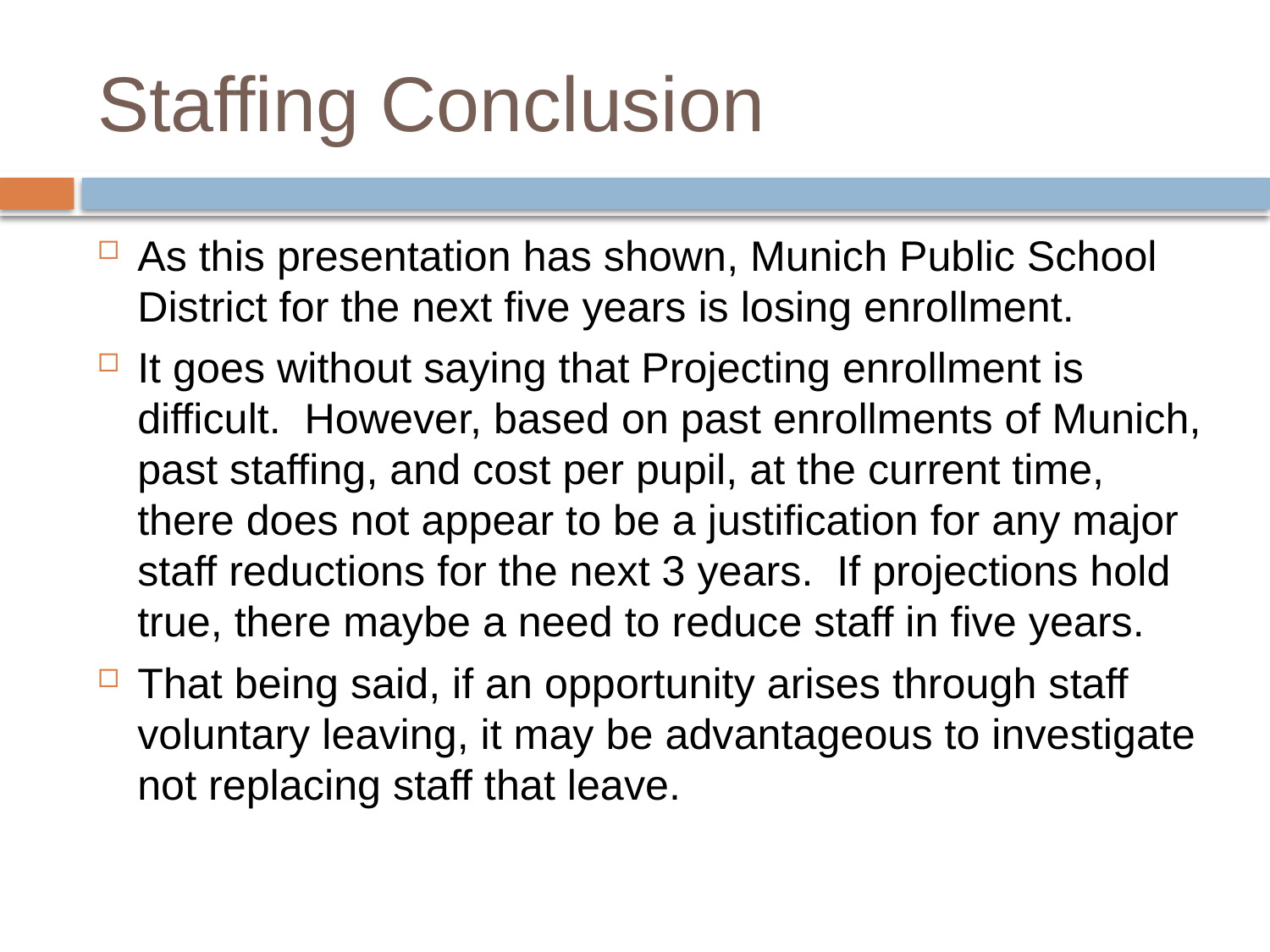

# Staffing Conclusion
As this presentation has shown, Munich Public School District for the next five years is losing enrollment.
It goes without saying that Projecting enrollment is difficult.  However, based on past enrollments of Munich, past staffing, and cost per pupil, at the current time, there does not appear to be a justification for any major staff reductions for the next 3 years.  If projections hold true, there maybe a need to reduce staff in five years.
That being said, if an opportunity arises through staff voluntary leaving, it may be advantageous to investigate not replacing staff that leave.